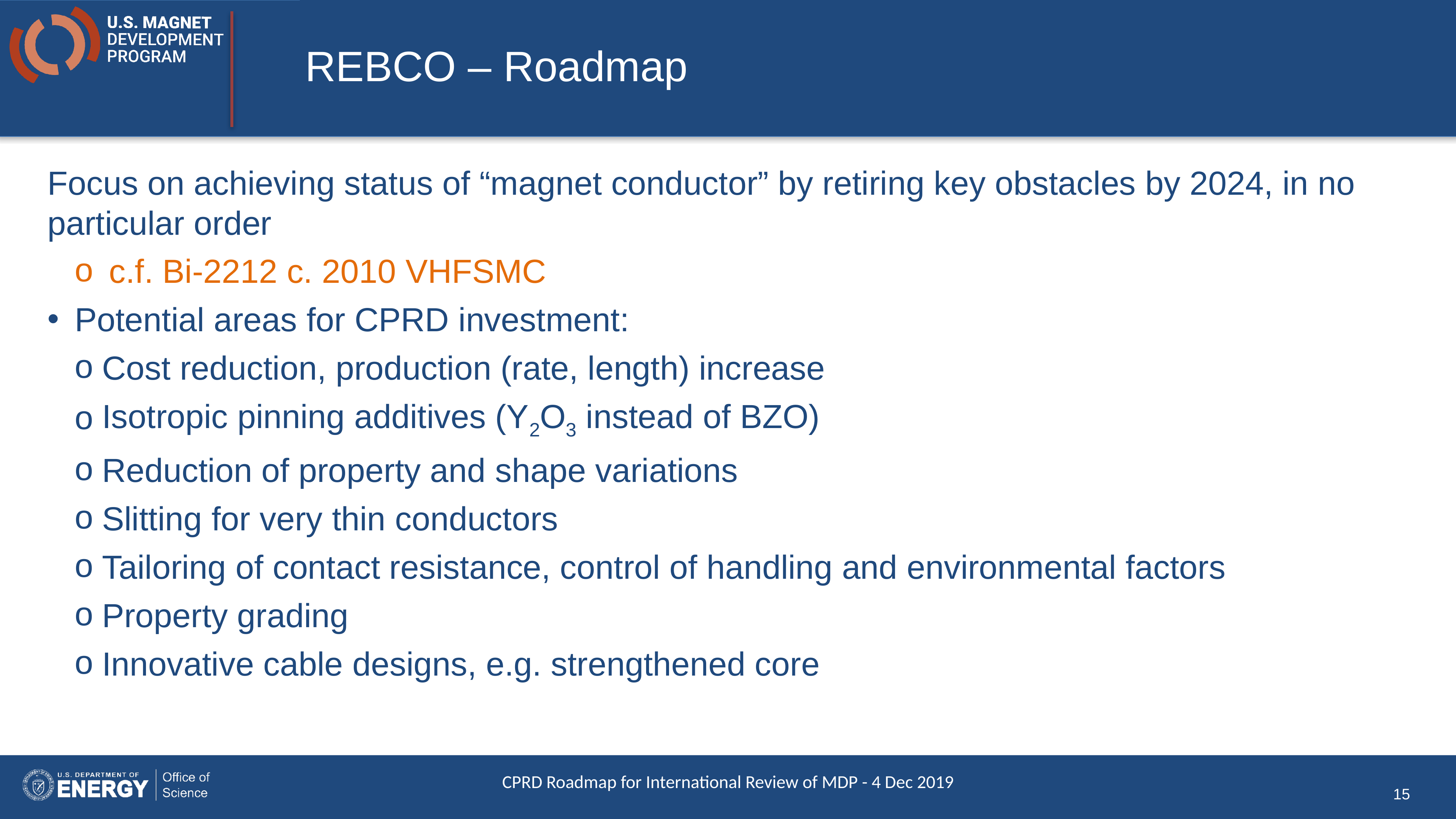

# REBCO – Roadmap
Focus on achieving status of “magnet conductor” by retiring key obstacles by 2024, in no particular order
c.f. Bi-2212 c. 2010 VHFSMC
Potential areas for CPRD investment:
Cost reduction, production (rate, length) increase
Isotropic pinning additives (Y2O3 instead of BZO)
Reduction of property and shape variations
Slitting for very thin conductors
Tailoring of contact resistance, control of handling and environmental factors
Property grading
Innovative cable designs, e.g. strengthened core
CPRD Roadmap for International Review of MDP - 4 Dec 2019
15